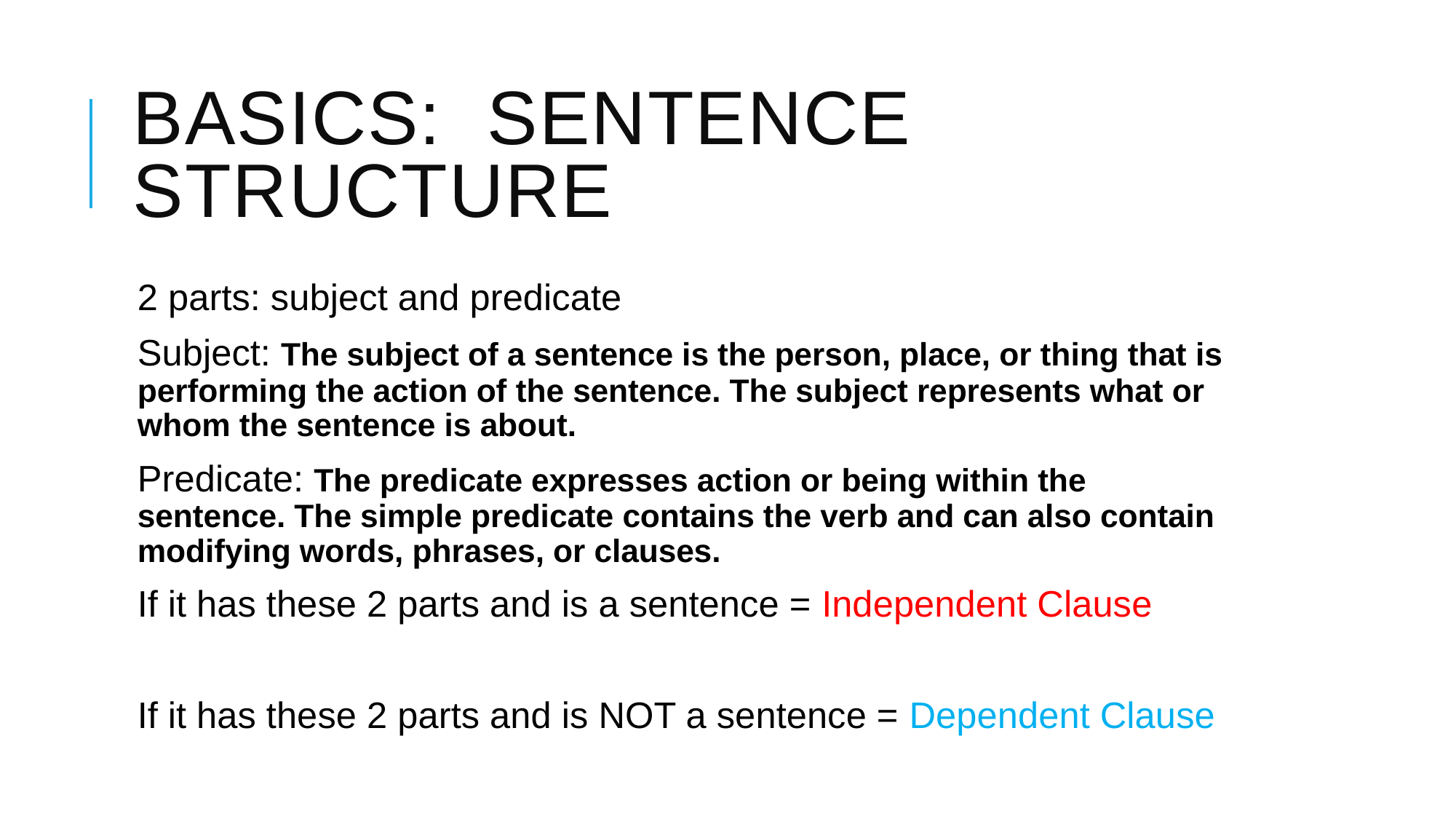

# Basics:  Sentence Structure
2 parts: subject and predicate
Subject: The subject of a sentence is the person, place, or thing that is performing the action of the sentence. The subject represents what or whom the sentence is about.
Predicate: The predicate expresses action or being within the sentence. The simple predicate contains the verb and can also contain modifying words, phrases, or clauses.
If it has these 2 parts and is a sentence = Independent Clause

If it has these 2 parts and is NOT a sentence = Dependent Clause